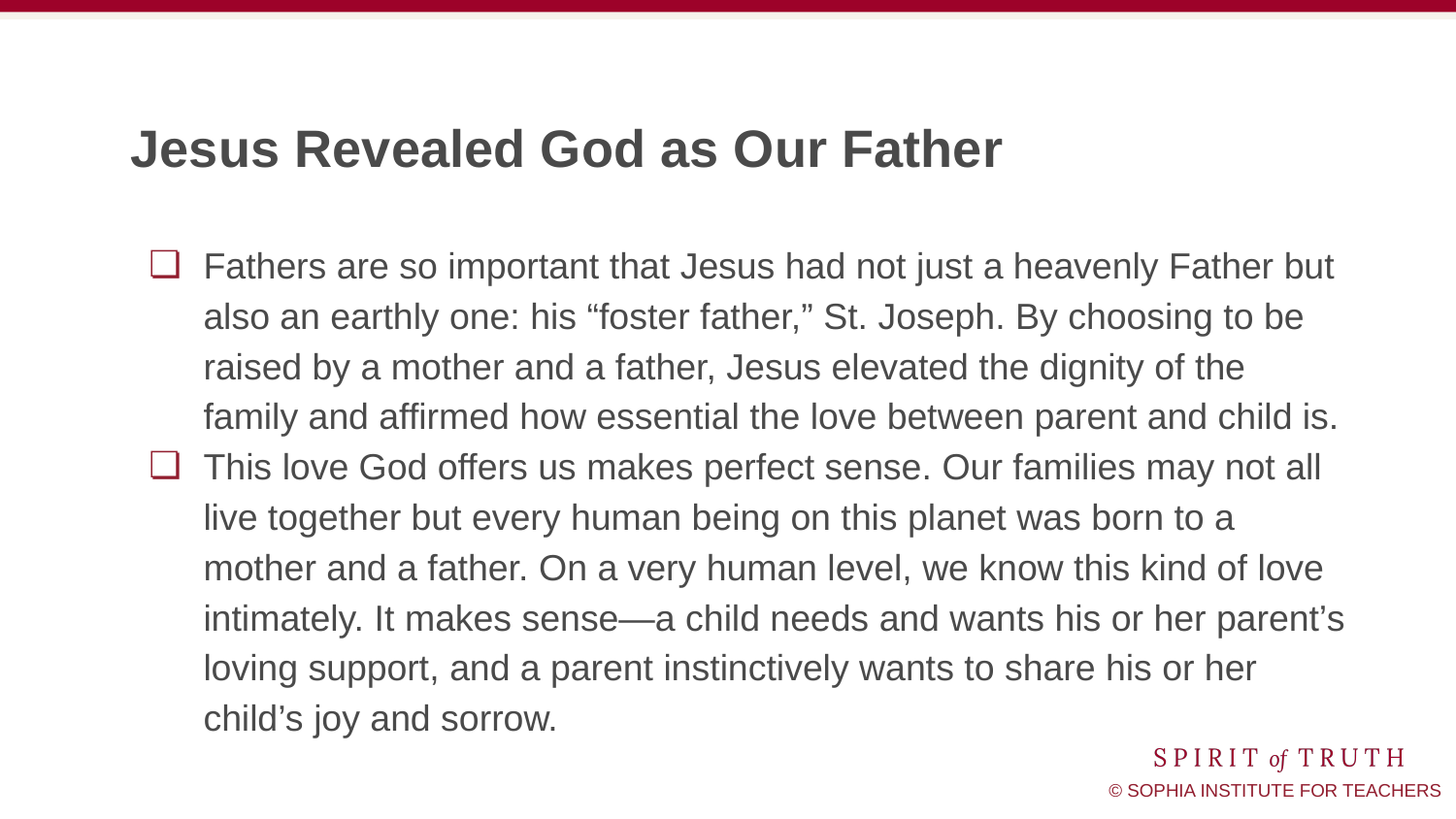

# Jesus Revealed God as Our Father
Fathers are so important that Jesus had not just a heavenly Father but also an earthly one: his “foster father,” St. Joseph. By choosing to be raised by a mother and a father, Jesus elevated the dignity of the family and affirmed how essential the love between parent and child is.
This love God offers us makes perfect sense. Our families may not all live together but every human being on this planet was born to a mother and a father. On a very human level, we know this kind of love intimately. It makes sense—a child needs and wants his or her parent’s loving support, and a parent instinctively wants to share his or her child’s joy and sorrow.